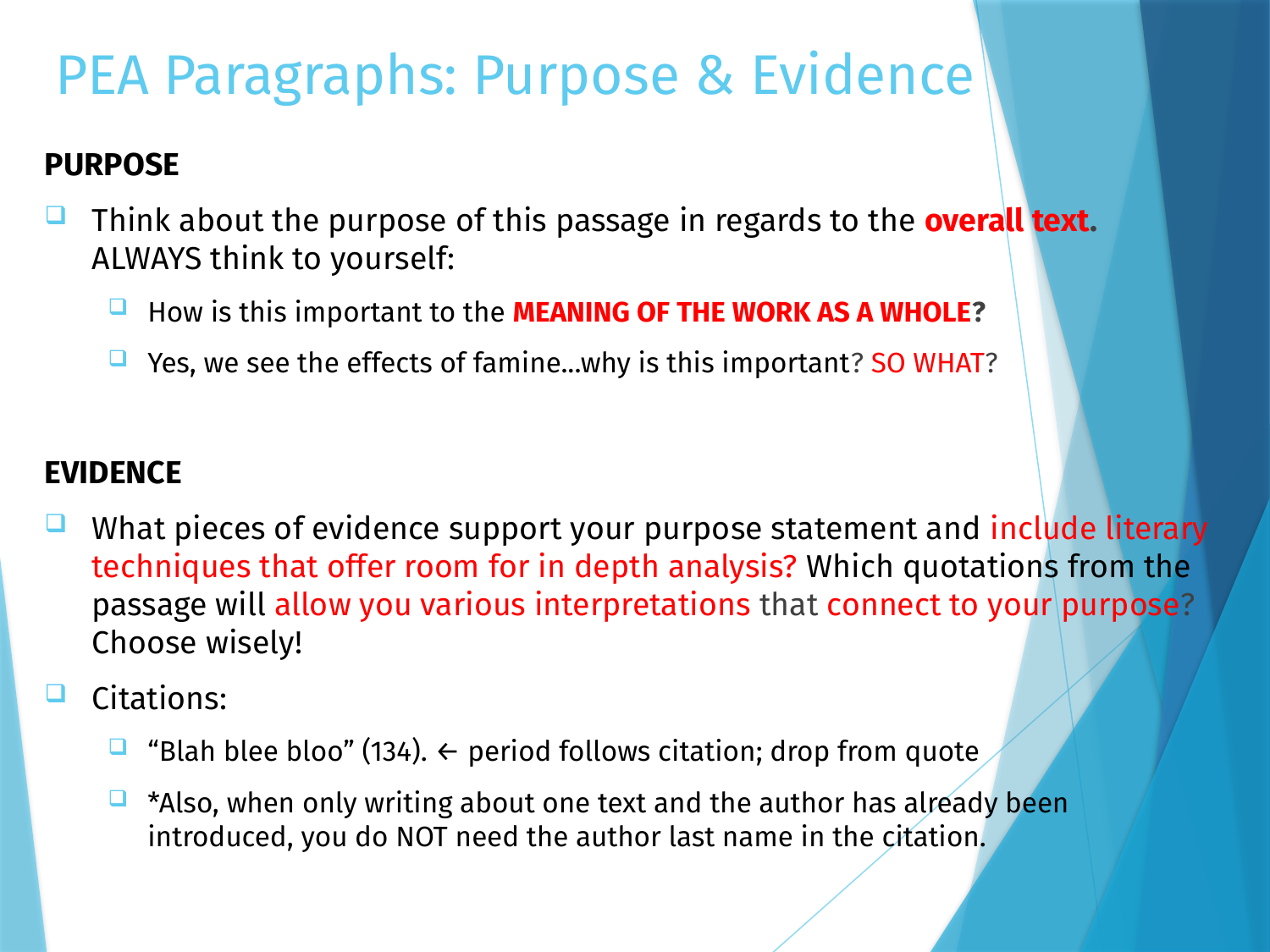

# PEA Paragraphs: Purpose & Evidence
PURPOSE
Think about the purpose of this passage in regards to the overall text. ALWAYS think to yourself:
How is this important to the MEANING OF THE WORK AS A WHOLE?
Yes, we see the effects of famine...why is this important? SO WHAT?

EVIDENCE
What pieces of evidence support your purpose statement and include literary techniques that offer room for in depth analysis? Which quotations from the passage will allow you various interpretations that connect to your purpose? Choose wisely!
Citations:
“Blah blee bloo” (134). ← period follows citation; drop from quote
*Also, when only writing about one text and the author has already been introduced, you do NOT need the author last name in the citation.